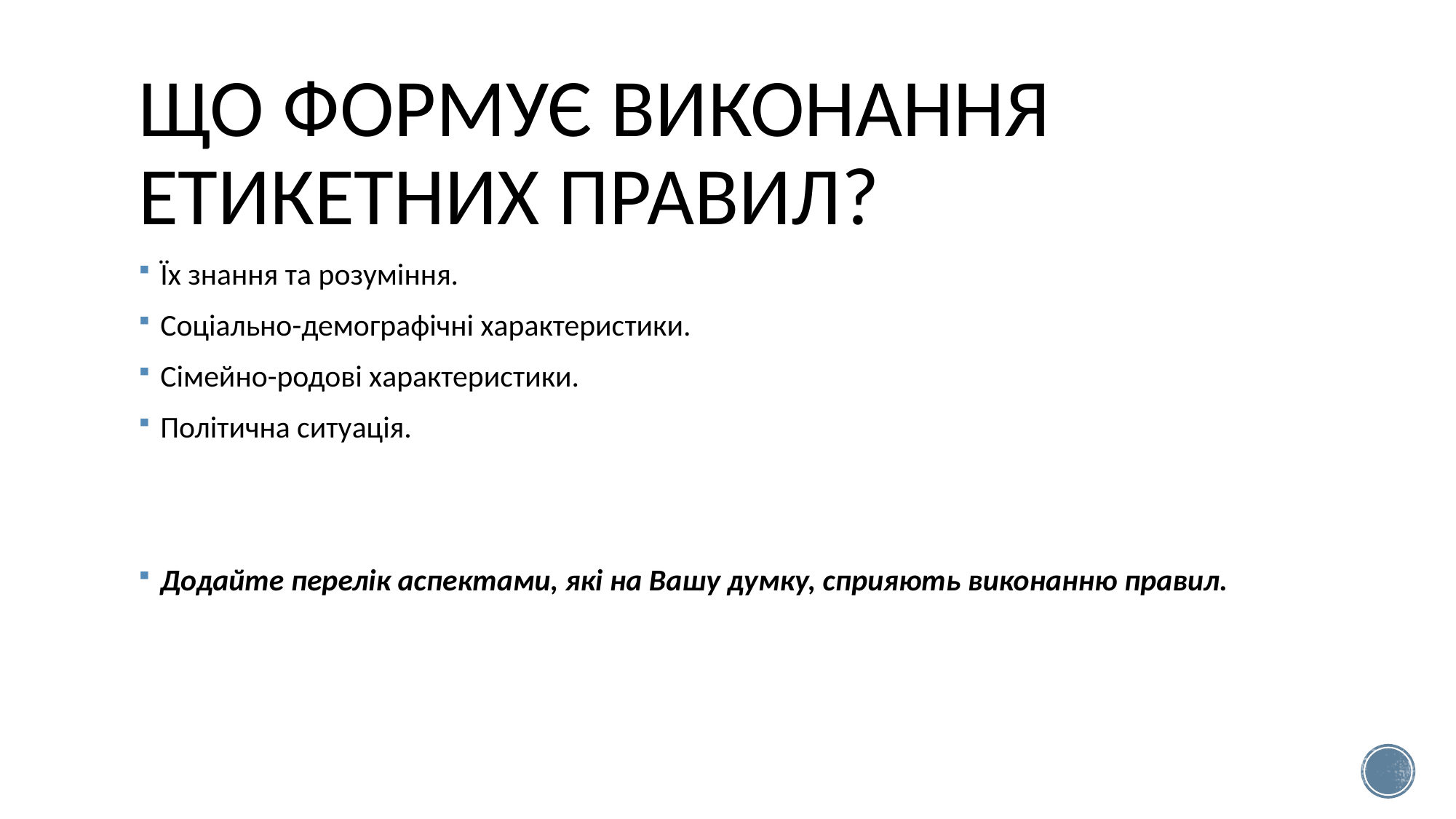

# Що формує виконання етикетних правил?
Їх знання та розуміння.
Соціально-демографічні характеристики.
Сімейно-родові характеристики.
Політична ситуація.

Додайте перелік аспектами, які на Вашу думку, сприяють виконанню правил.